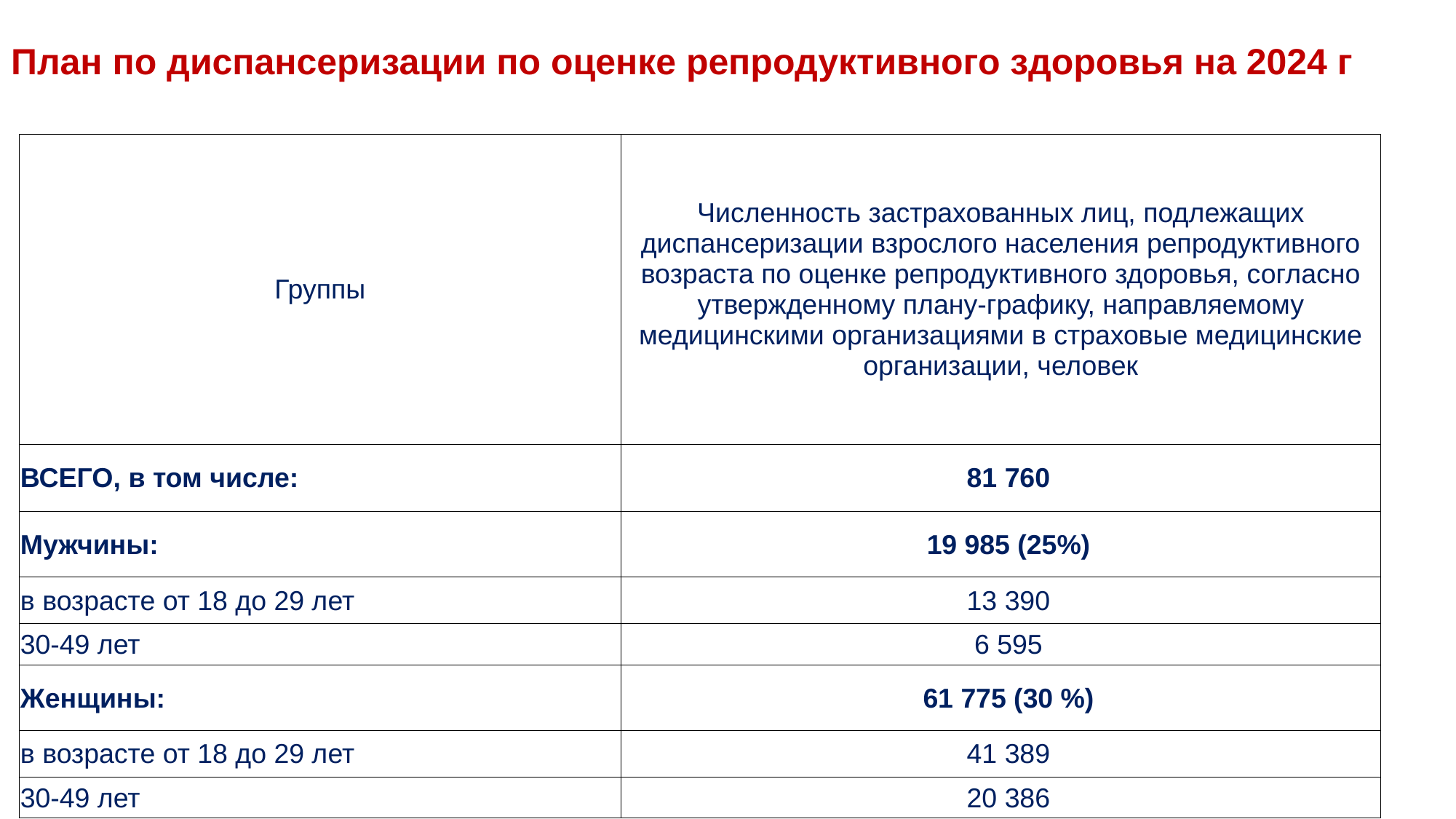

# План по диспансеризации по оценке репродуктивного здоровья на 2024 г
| Группы | Численность застрахованных лиц, подлежащих диспансеризации взрослого населения репродуктивного возраста по оценке репродуктивного здоровья, согласно утвержденному плану-графику, направляемому медицинскими организациями в страховые медицинские организации, человек |  |
| --- | --- | --- |
|  |  |  |
|  |  |  |
|  |  |  |
| ВСЕГО, в том числе: | 81 760 |  |
| Мужчины: | 19 985 (25%) |  |
| в возрасте от 18 до 29 лет | 13 390 |  |
| 30-49 лет | 6 595 |  |
| Женщины: | 61 775 (30 %) |  |
| в возрасте от 18 до 29 лет | 41 389 |  |
| 30-49 лет | 20 386 |  |